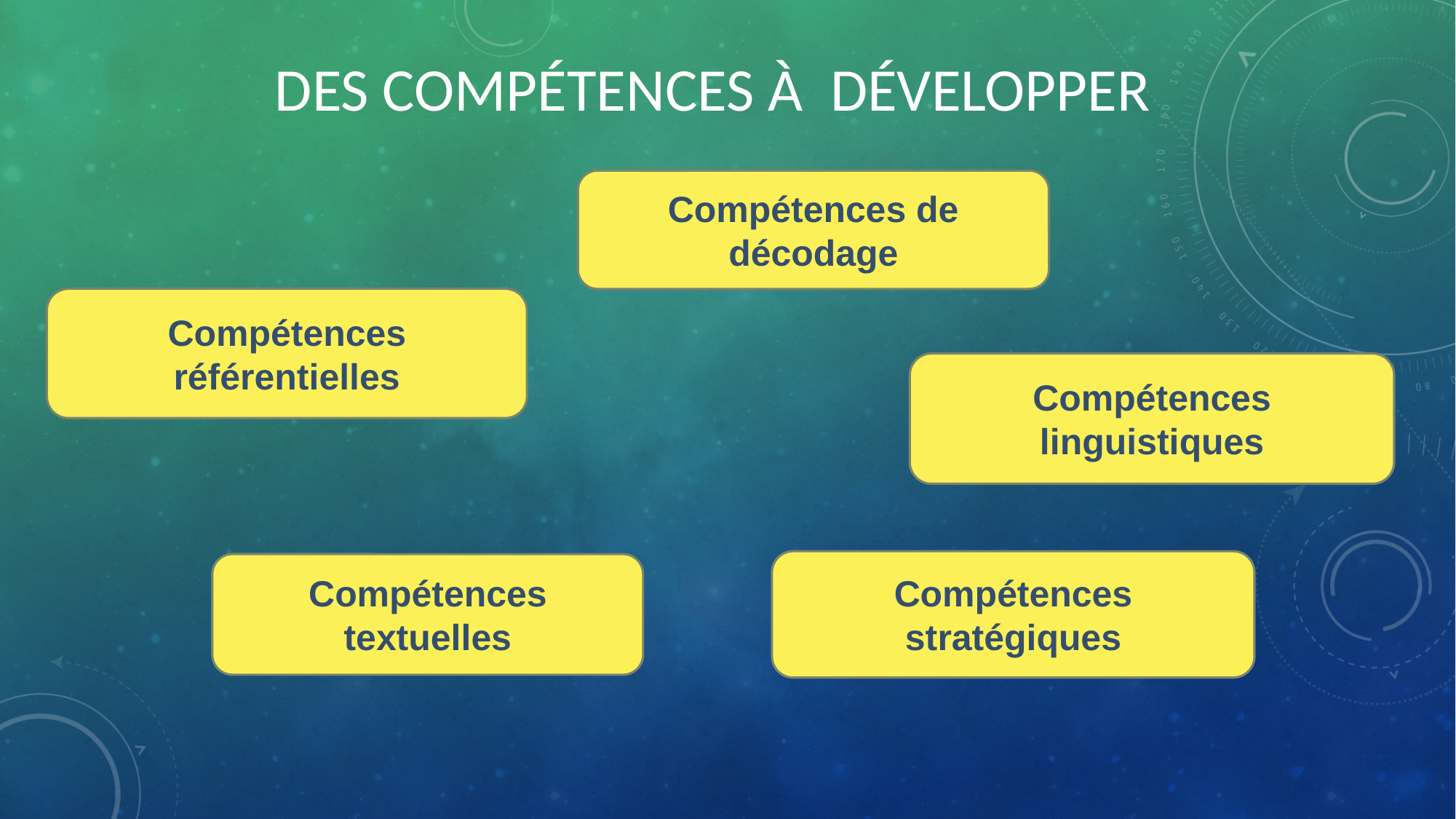

# Des compétences à  développer
Compétences de décodage

Compétences référentielles
Compétences linguistiques
Compétences stratégiques
Compétences textuelles